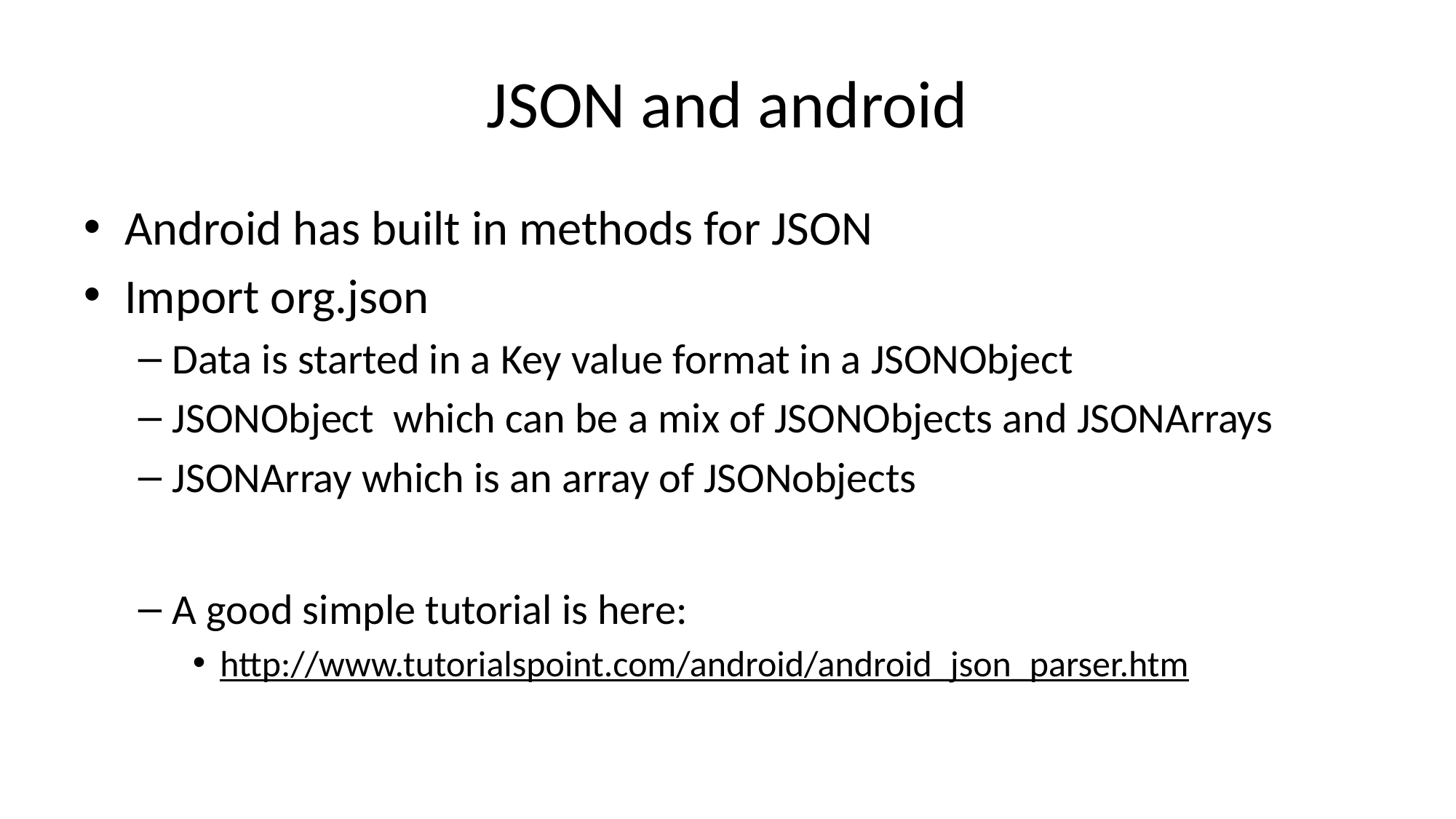

# JSON and android
Android has built in methods for JSON
Import org.json
Data is started in a Key value format in a JSONObject
JSONObject  which can be a mix of JSONObjects and JSONArrays
JSONArray which is an array of JSONobjects

A good simple tutorial is here:
http://www.tutorialspoint.com/android/android_json_parser.htm